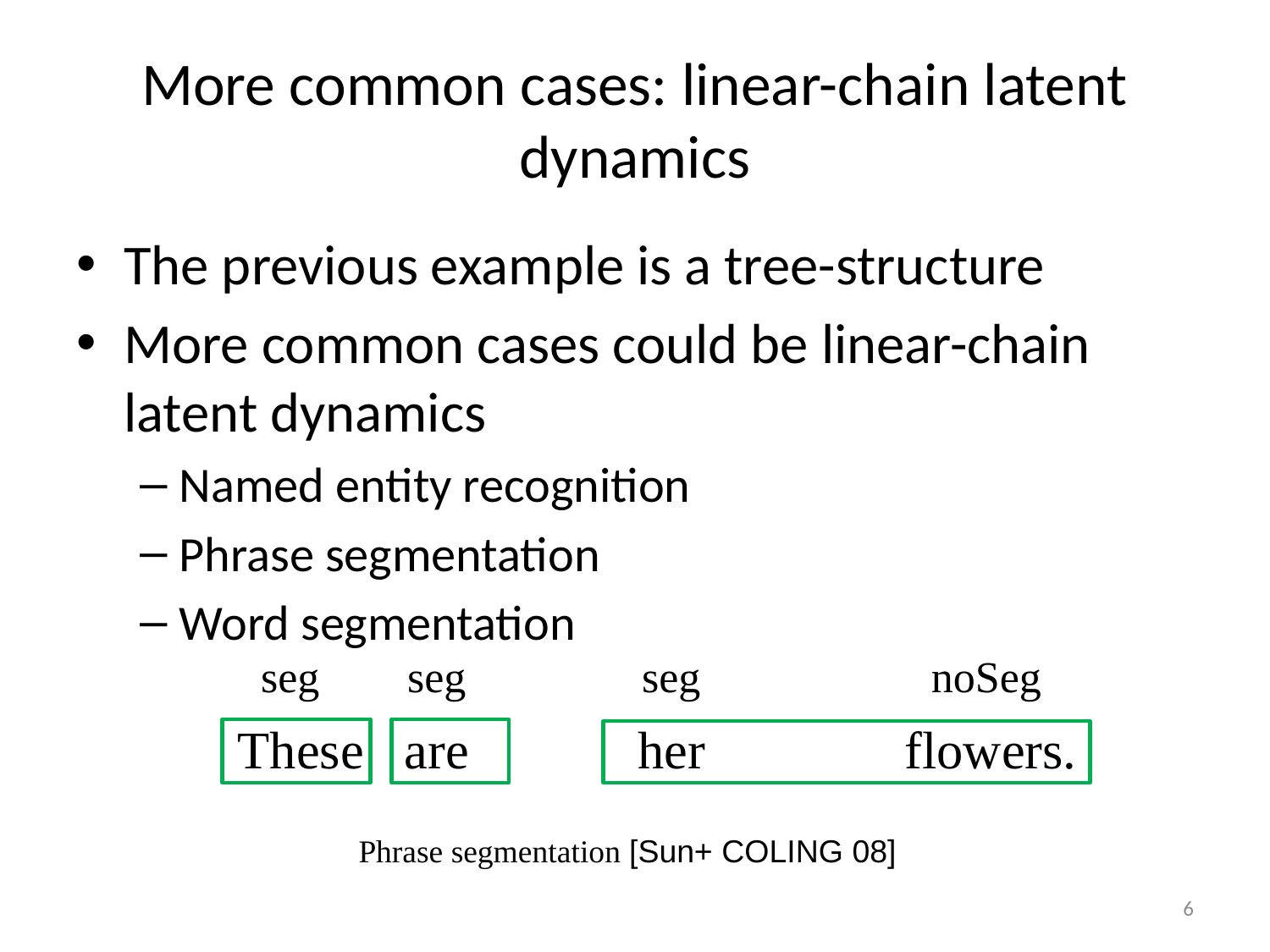

# More common cases: linear-chain latent dynamics
The previous example is a tree-structure
More common cases could be linear-chain latent dynamics
Named entity recognition
Phrase segmentation
Word segmentation

seg        seg                seg                     noSeg
These	   are	           her               flowers.

Phrase segmentation [Sun+ COLING 08]
6